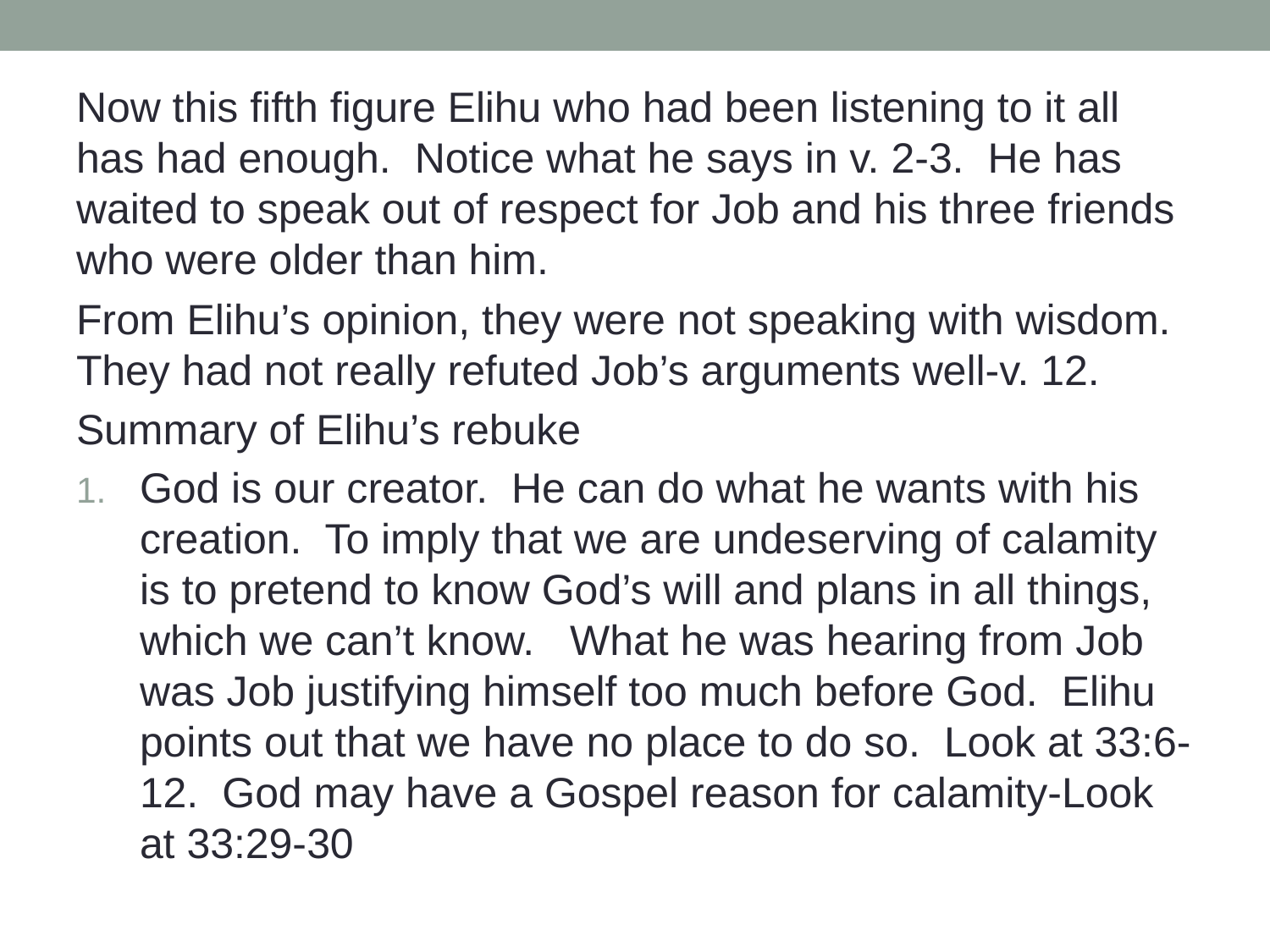

Now this fifth figure Elihu who had been listening to it all has had enough.  Notice what he says in v. 2-3.  He has waited to speak out of respect for Job and his three friends who were older than him.
From Elihu’s opinion, they were not speaking with wisdom.  They had not really refuted Job’s arguments well-v. 12.
Summary of Elihu’s rebuke
God is our creator.  He can do what he wants with his creation.  To imply that we are undeserving of calamity is to pretend to know God’s will and plans in all things, which we can’t know.   What he was hearing from Job was Job justifying himself too much before God.  Elihu points out that we have no place to do so.  Look at 33:6-12.  God may have a Gospel reason for calamity-Look at 33:29-30